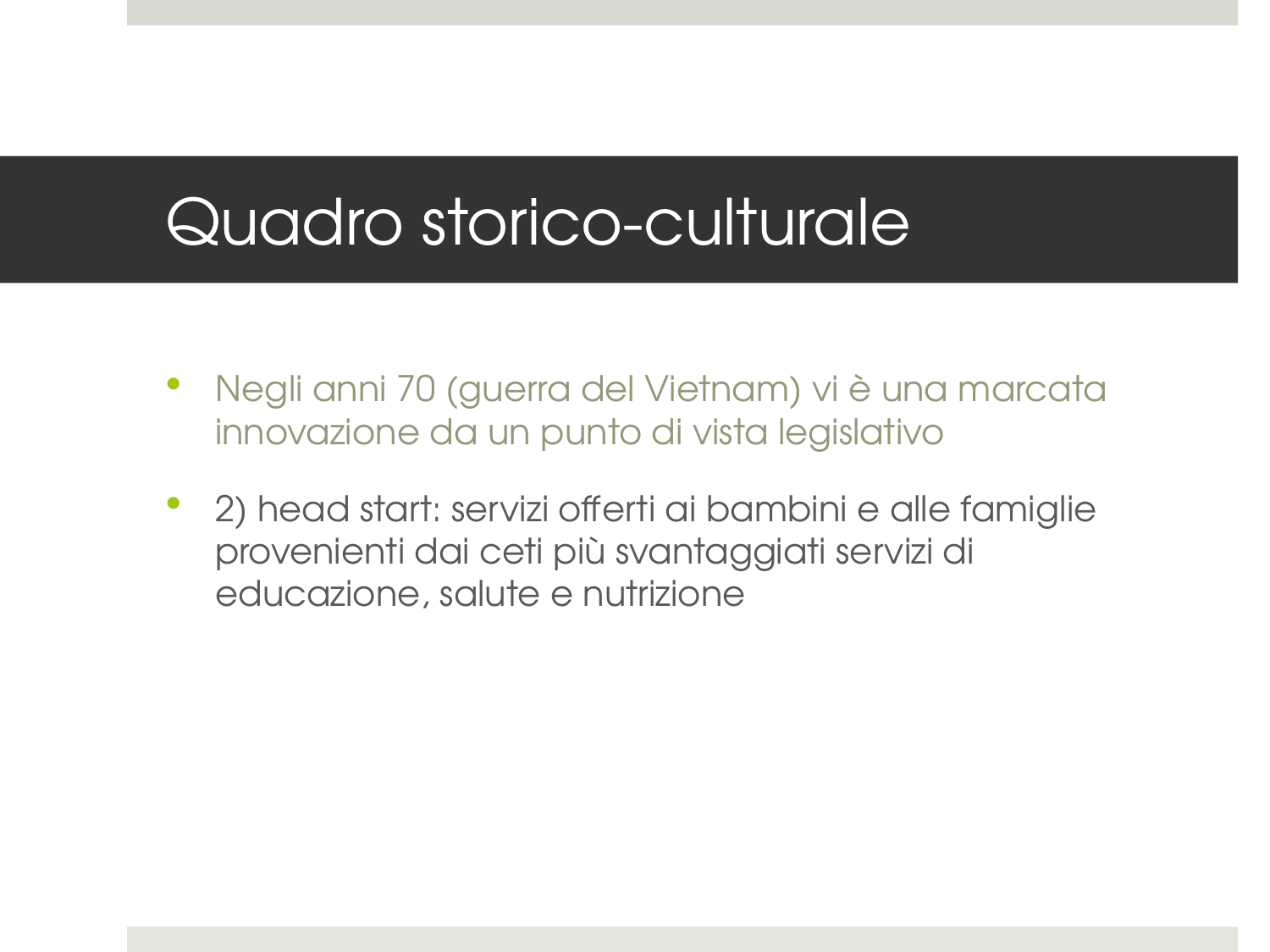

# Quadro storico-culturale
Negli anni 70 (guerra del Vietnam) vi è una marcata innovazione da un punto di vista legislativo
2) head start: servizi offerti ai bambini e alle famiglie provenienti dai ceti più svantaggiati servizi di educazione, salute e nutrizione